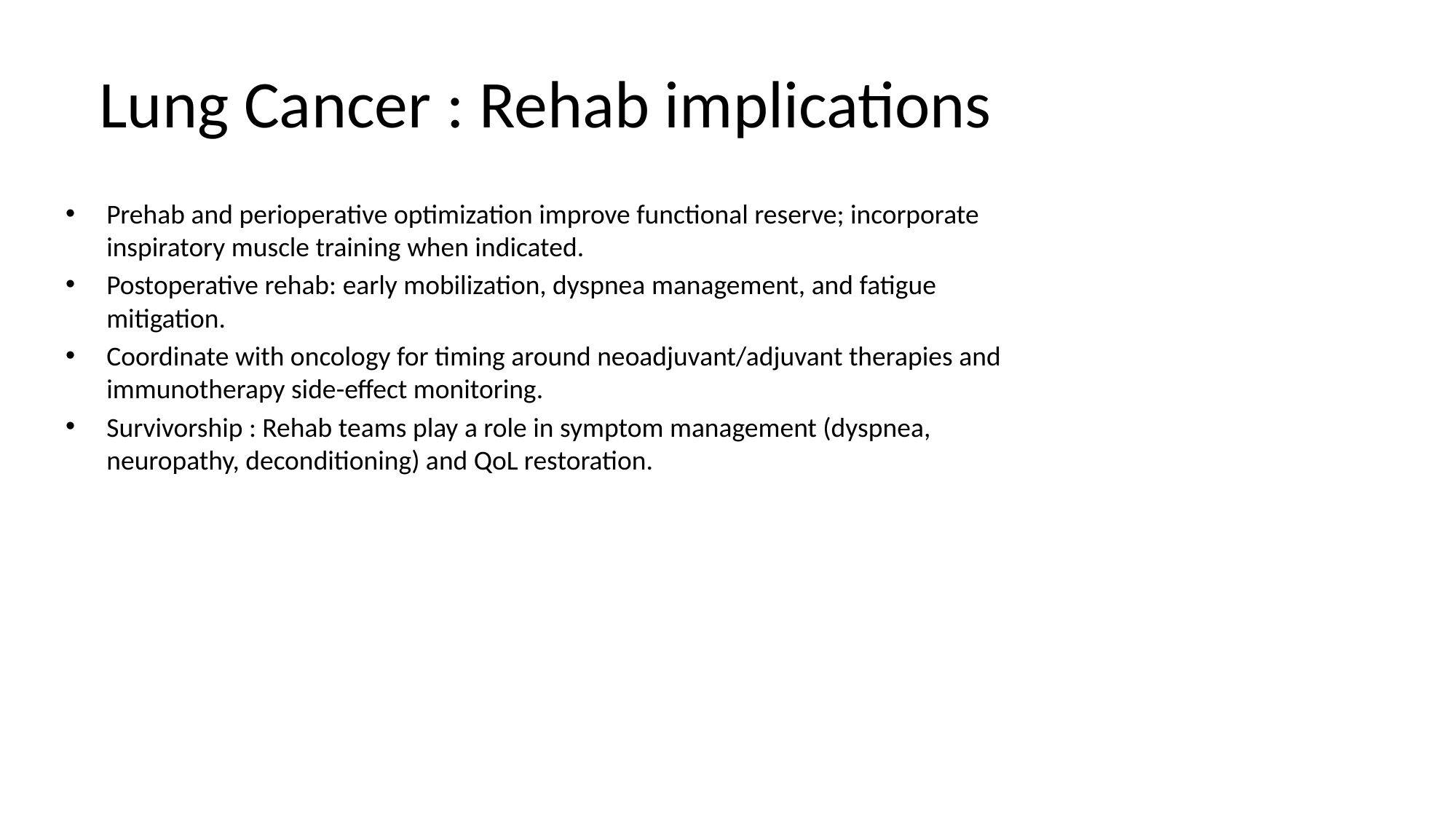

# Lung Cancer : Rehab implications
Prehab and perioperative optimization improve functional reserve; incorporate inspiratory muscle training when indicated.
Postoperative rehab: early mobilization, dyspnea management, and fatigue mitigation.
Coordinate with oncology for timing around neoadjuvant/adjuvant therapies and immunotherapy side-effect monitoring.
Survivorship : Rehab teams play a role in symptom management (dyspnea, neuropathy, deconditioning) and QoL restoration.